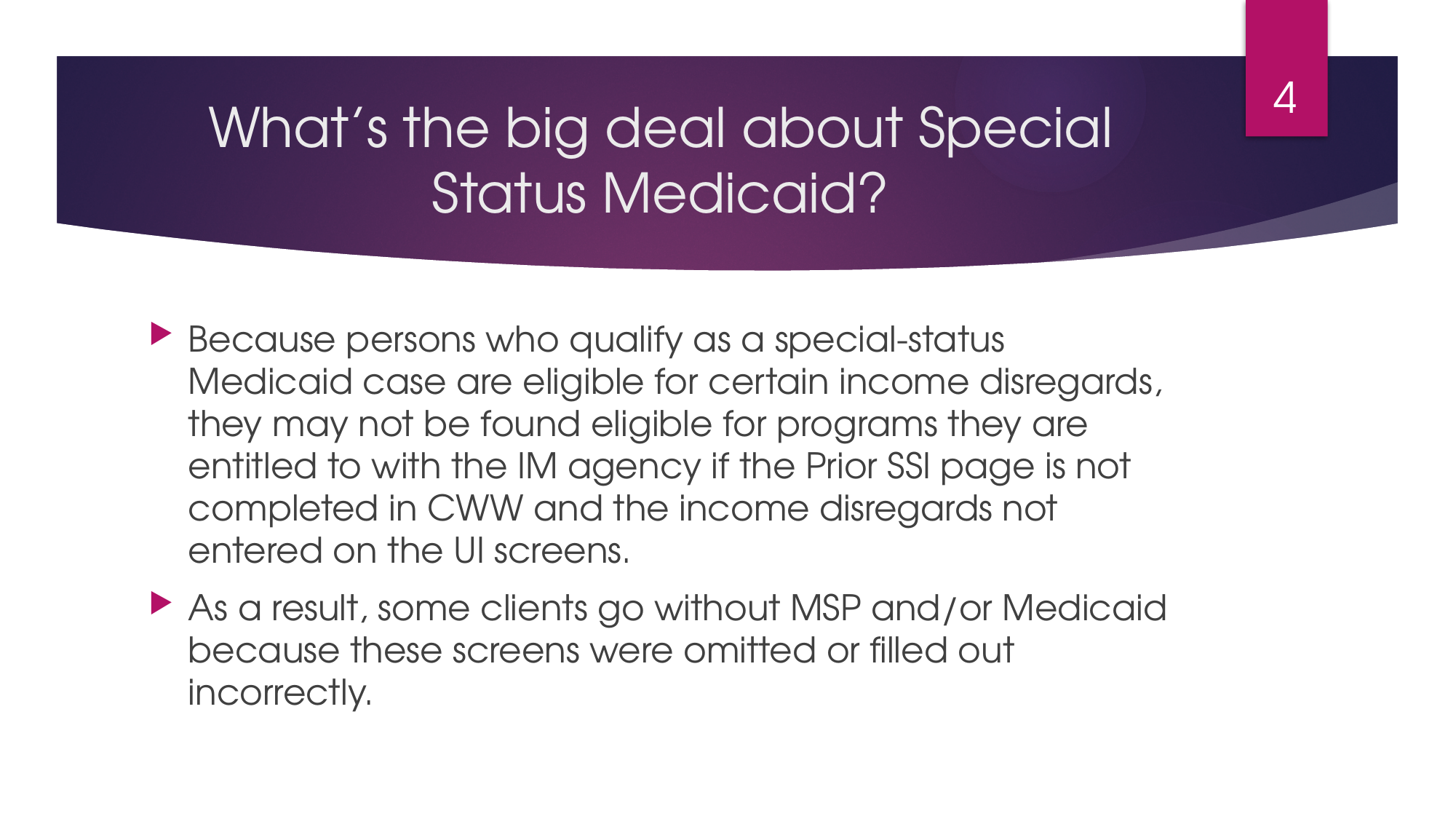

4
# What’s the big deal about Special Status Medicaid?
Because persons who qualify as a special-status Medicaid case are eligible for certain income disregards, they may not be found eligible for programs they are entitled to with the IM agency if the Prior SSI page is not completed in CWW and the income disregards not entered on the UI screens.
As a result, some clients go without MSP and/or Medicaid because these screens were omitted or filled out incorrectly.